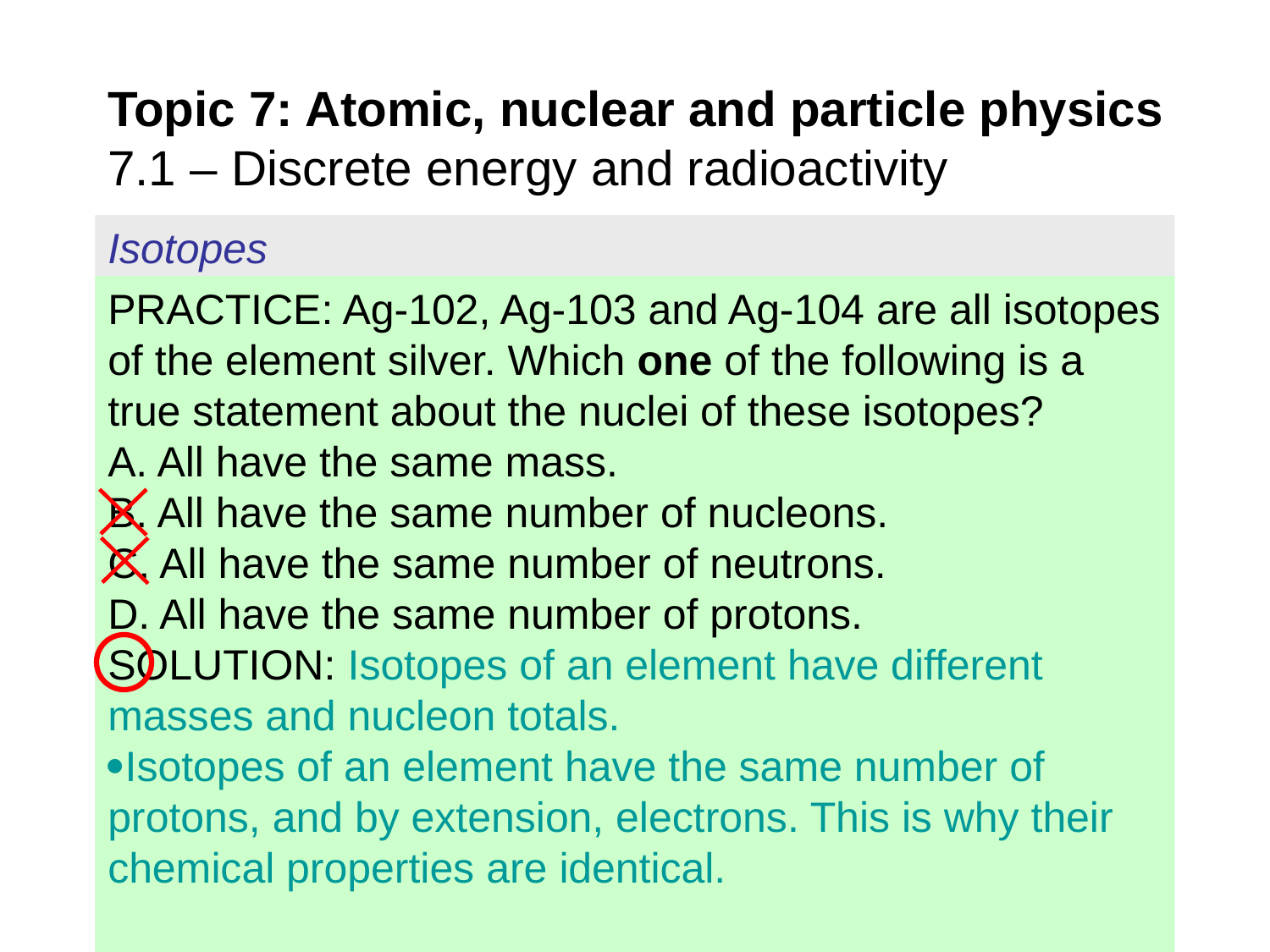

Topic 7: Atomic, nuclear and particle physics
7.1 – Discrete energy and radioactivity
Isotopes
PRACTICE: Ag-102, Ag-103 and Ag-104 are all isotopes of the element silver. Which one of the following is a true statement about the nuclei of these isotopes?
A. All have the same mass.
B. All have the same number of nucleons.
C. All have the same number of neutrons.
D. All have the same number of protons.
SOLUTION: Isotopes of an element have different masses and nucleon totals.
•Isotopes of an element have the same number of protons, and by extension, electrons. This is why their chemical properties are identical.